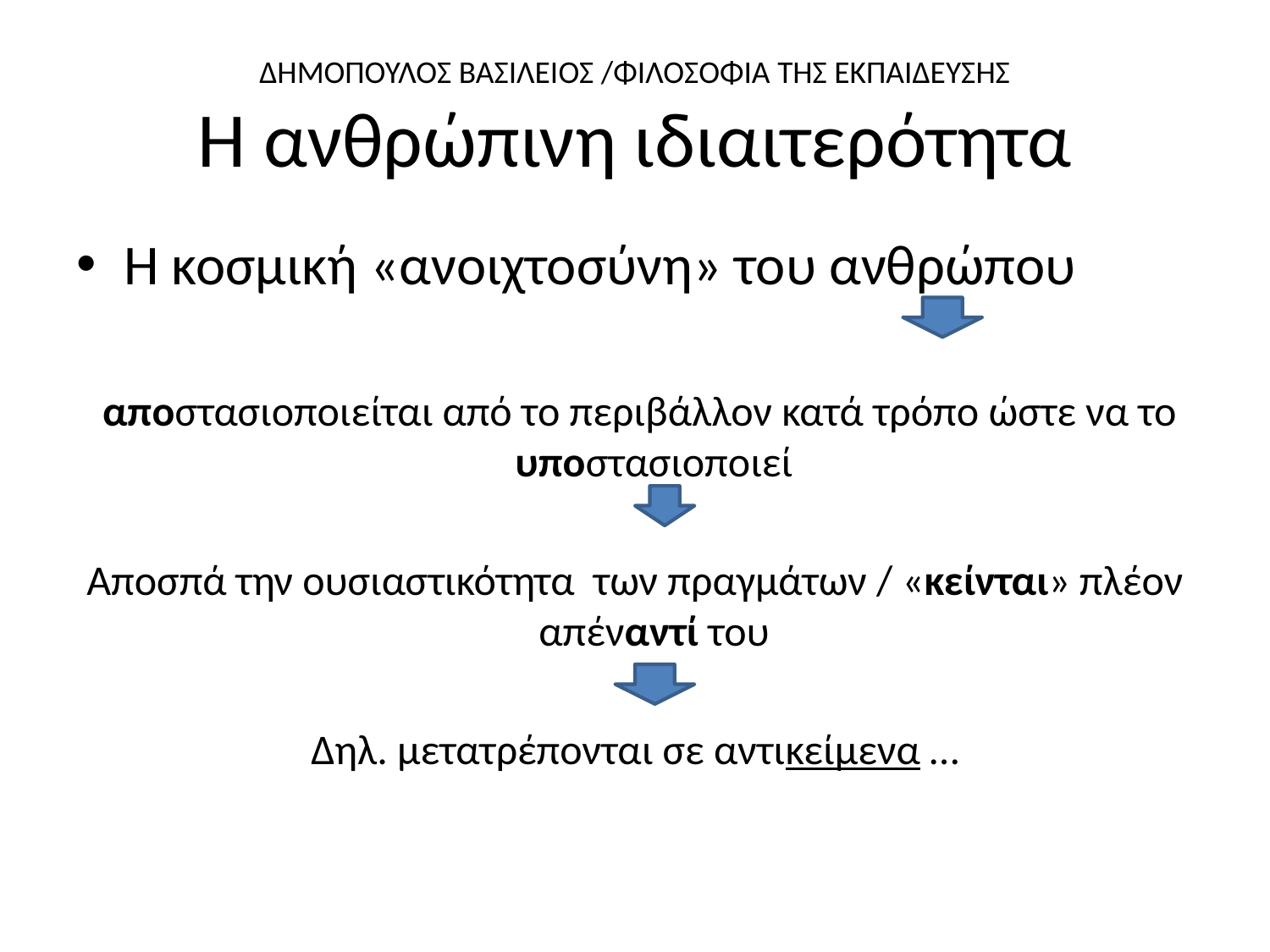

# ΔΗΜΟΠΟΥΛΟΣ ΒΑΣΙΛΕΙΟΣ /ΦΙΛΟΣΟΦΙΑ ΤΗΣ ΕΚΠΑΙΔΕΥΣΗΣ Η ανθρώπινη ιδιαιτερότητα
Η κοσμική «ανοιχτοσύνη» του ανθρώπου

 αποστασιοποιείται από το περιβάλλον κατά τρόπο ώστε να το υποστασιοποιεί

Αποσπά την ουσιαστικότητα  των πραγμάτων / «κείνται» πλέον απέναντί του

Δηλ. μετατρέπονται σε αντικείμενα …